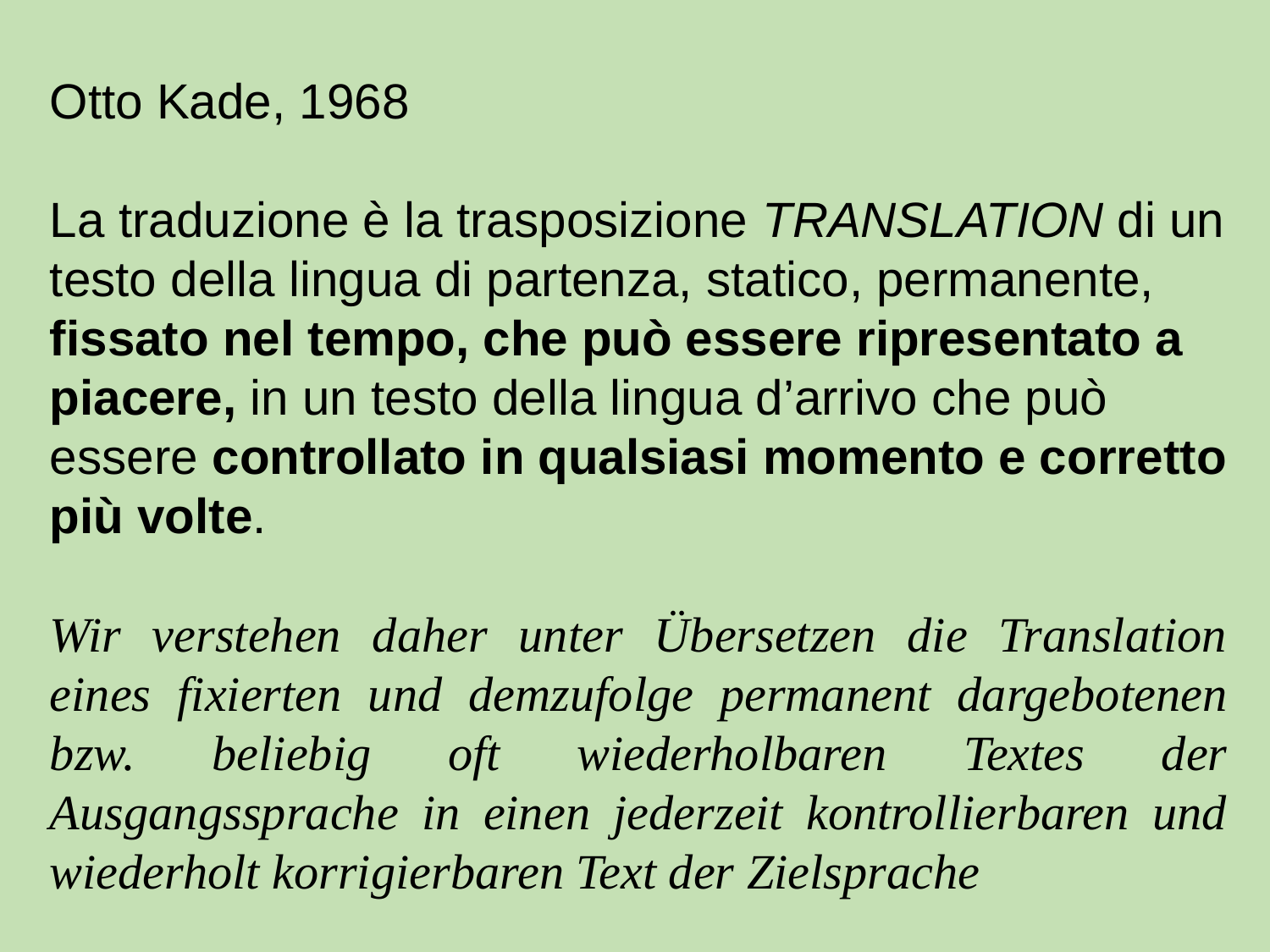

Otto Kade, 1968

La traduzione è la trasposizione TRANSLATION di un testo della lingua di partenza, statico, permanente, fissato nel tempo, che può essere ripresentato a piacere, in un testo della lingua d’arrivo che può essere controllato in qualsiasi momento e corretto più volte.

Wir verstehen daher unter Übersetzen die Translation eines fixierten und demzufolge permanent dargebotenen bzw. beliebig oft wiederholbaren Textes der Ausgangssprache in einen jederzeit kontrollierbaren und wiederholt korrigierbaren Text der Zielsprache